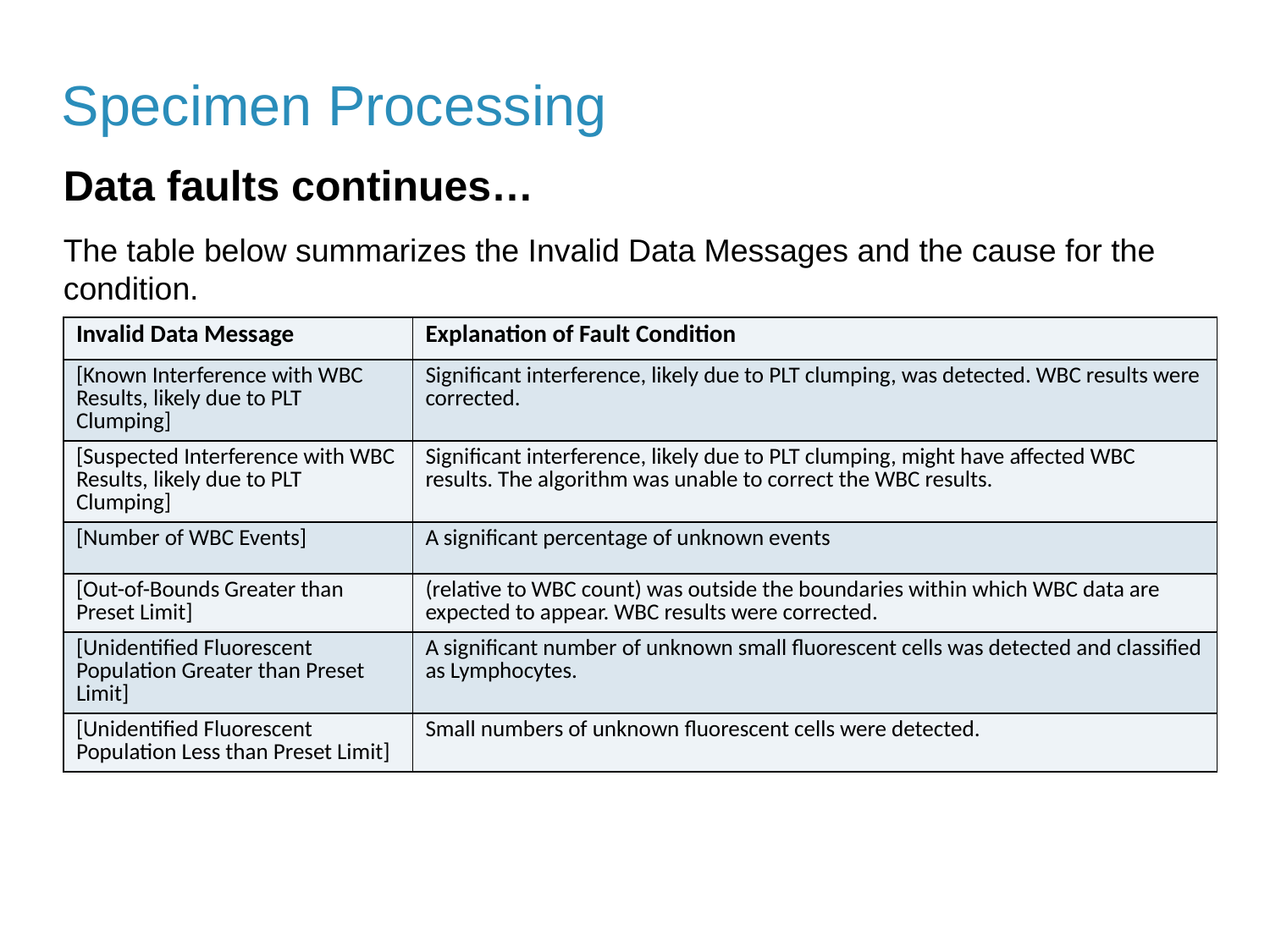

Specimen Processing
Data faults continues…
The table below summarizes the Invalid Data Messages and the cause for the condition.

| Invalid Data Message | Explanation of Fault Condition |
| --- | --- |
| [Known Interference with WBC Results, likely due to PLT Clumping] | Significant interference, likely due to PLT clumping, was detected. WBC results were corrected. |
| [Suspected Interference with WBC Results, likely due to PLT Clumping] | Significant interference, likely due to PLT clumping, might have affected WBC results. The algorithm was unable to correct the WBC results. |
| [Number of WBC Events] | A significant percentage of unknown events |
| [Out-of-Bounds Greater than Preset Limit] | (relative to WBC count) was outside the boundaries within which WBC data are expected to appear. WBC results were corrected. |
| [Unidentified Fluorescent Population Greater than Preset Limit] | A significant number of unknown small fluorescent cells was detected and classified as Lymphocytes. |
| [Unidentified Fluorescent Population Less than Preset Limit] | Small numbers of unknown fluorescent cells were detected. |